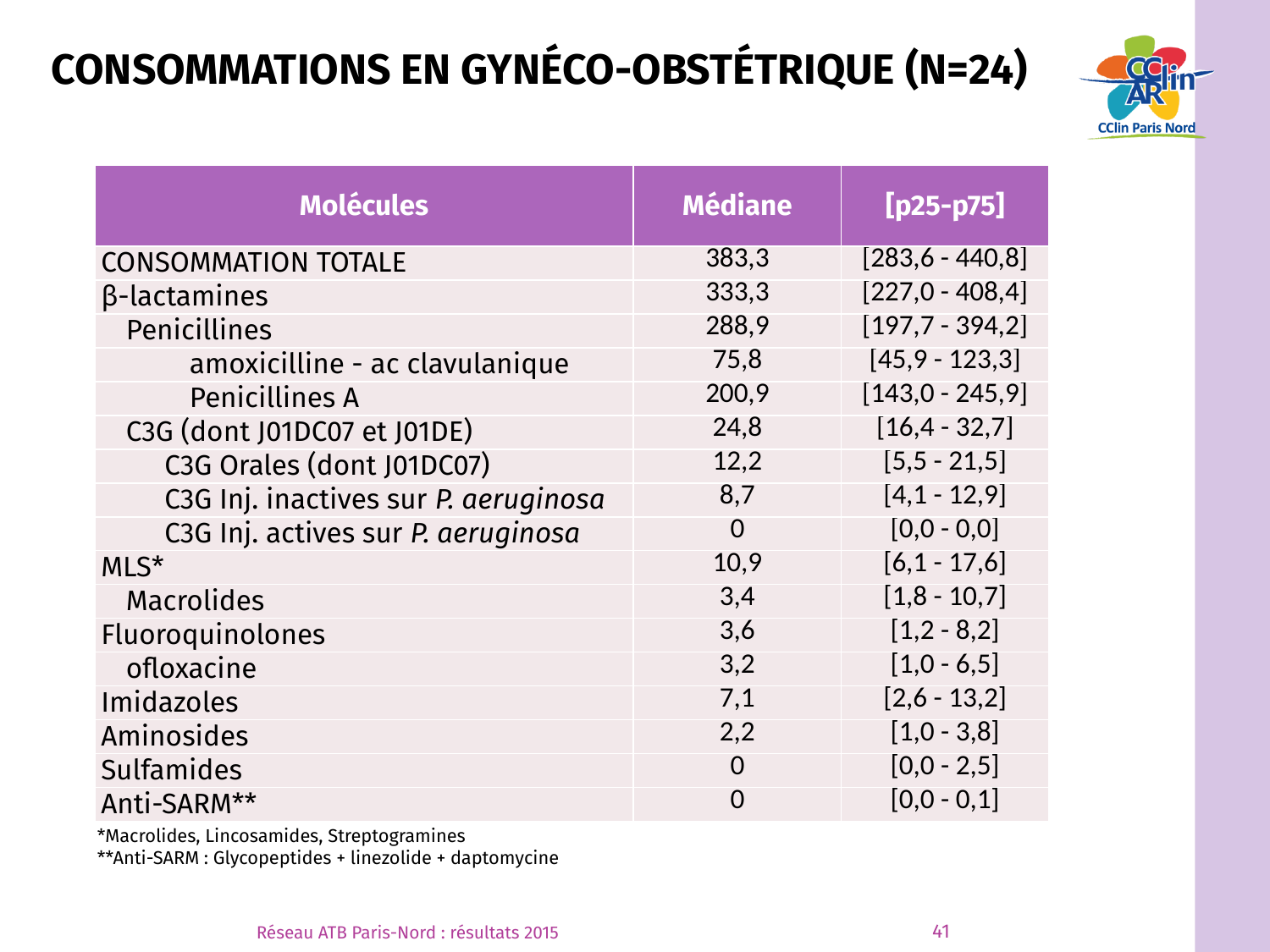

# Consommations en gynéco-obstétrique (n=24)
| Molécules | Médiane | [p25-p75] |
| --- | --- | --- |
| CONSOMMATION TOTALE | 383,3 | [283,6 - 440,8] |
| β-lactamines | 333,3 | [227,0 - 408,4] |
| Penicillines | 288,9 | [197,7 - 394,2] |
| amoxicilline - ac clavulanique | 75,8 | [45,9 - 123,3] |
| Penicillines A | 200,9 | [143,0 - 245,9] |
| C3G (dont J01DC07 et J01DE) | 24,8 | [16,4 - 32,7] |
| C3G Orales (dont J01DC07) | 12,2 | [5,5 - 21,5] |
| C3G Inj. inactives sur P. aeruginosa | 8,7 | [4,1 - 12,9] |
| C3G Inj. actives sur P. aeruginosa | 0 | [0,0 - 0,0] |
| MLS\* | 10,9 | [6,1 - 17,6] |
| Macrolides | 3,4 | [1,8 - 10,7] |
| Fluoroquinolones | 3,6 | [1,2 - 8,2] |
| ofloxacine | 3,2 | [1,0 - 6,5] |
| Imidazoles | 7,1 | [2,6 - 13,2] |
| Aminosides | 2,2 | [1,0 - 3,8] |
| Sulfamides | 0 | [0,0 - 2,5] |
| Anti-SARM\*\* | 0 | [0,0 - 0,1] |
*Macrolides, Lincosamides, Streptogramines
**Anti-SARM : Glycopeptides + linezolide + daptomycine
41
Réseau ATB Paris-Nord : résultats 2015